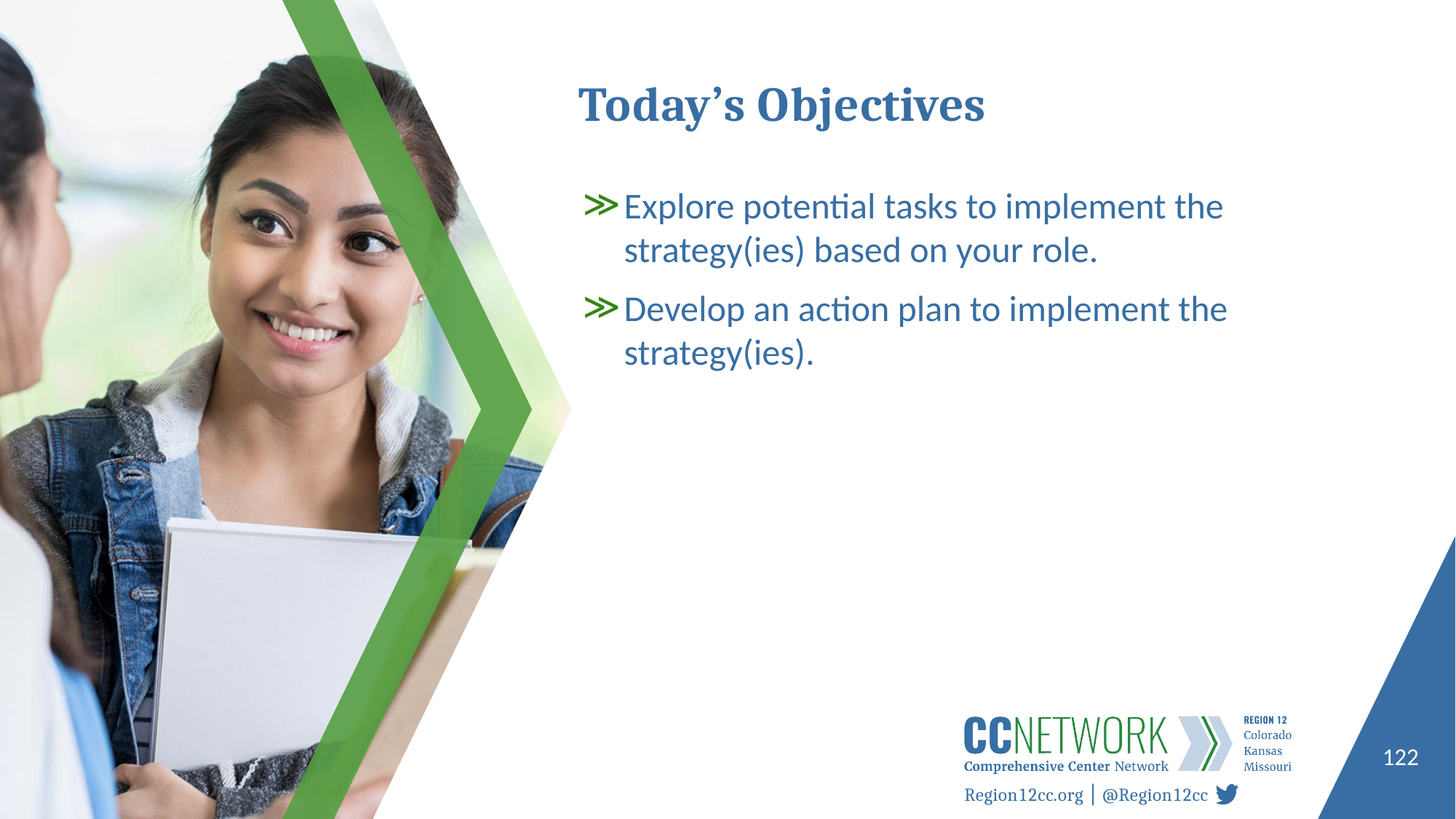

# Today’s Objectives
Explore potential tasks to implement the  strategy(ies) based on your role.
Develop an action plan to implement the strategy(ies).
122